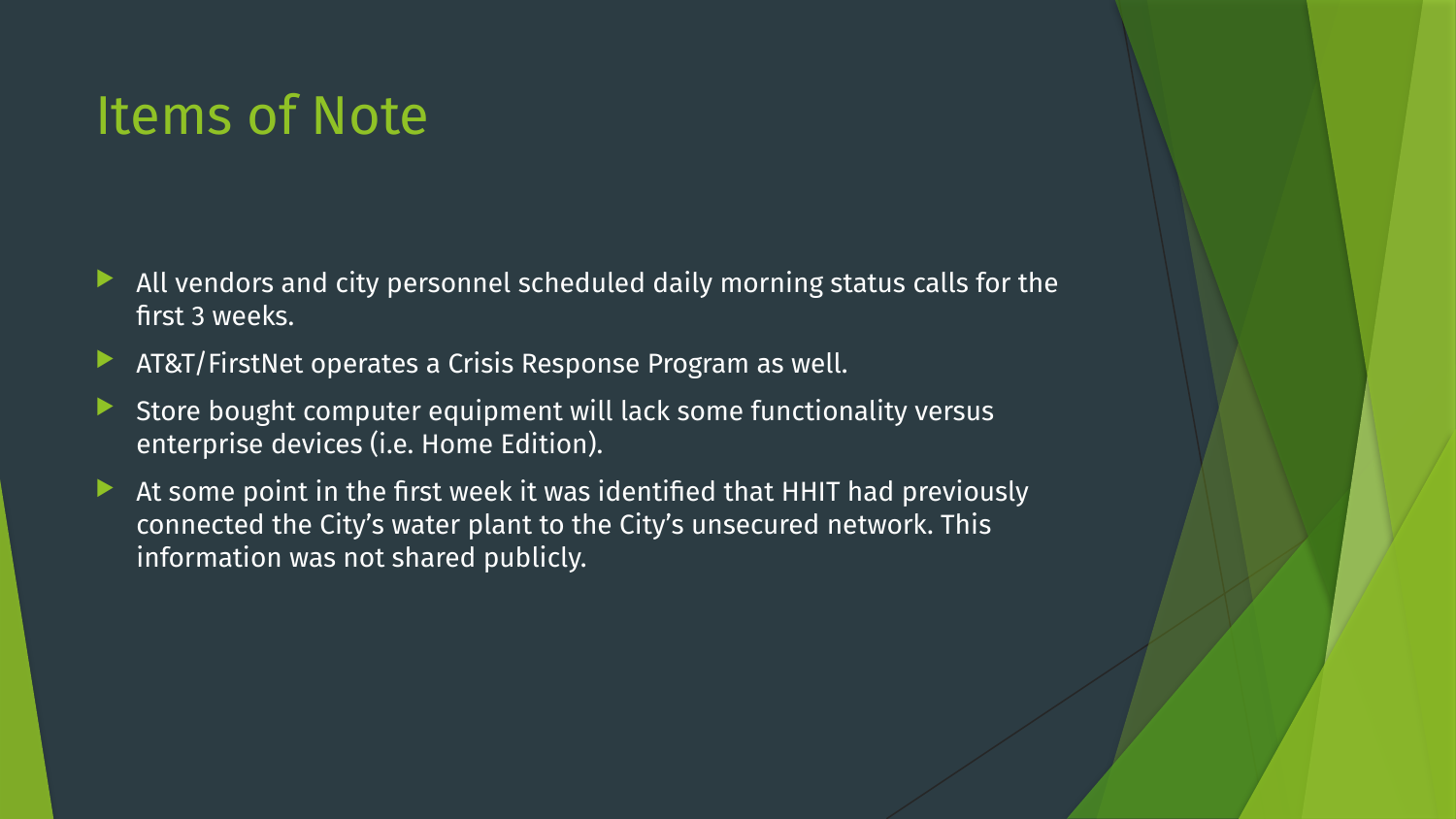

# Items of Note
All vendors and city personnel scheduled daily morning status calls for the first 3 weeks.
AT&T/FirstNet operates a Crisis Response Program as well.
Store bought computer equipment will lack some functionality versus enterprise devices (i.e. Home Edition).
At some point in the first week it was identified that HHIT had previously connected the City’s water plant to the City’s unsecured network. This information was not shared publicly.